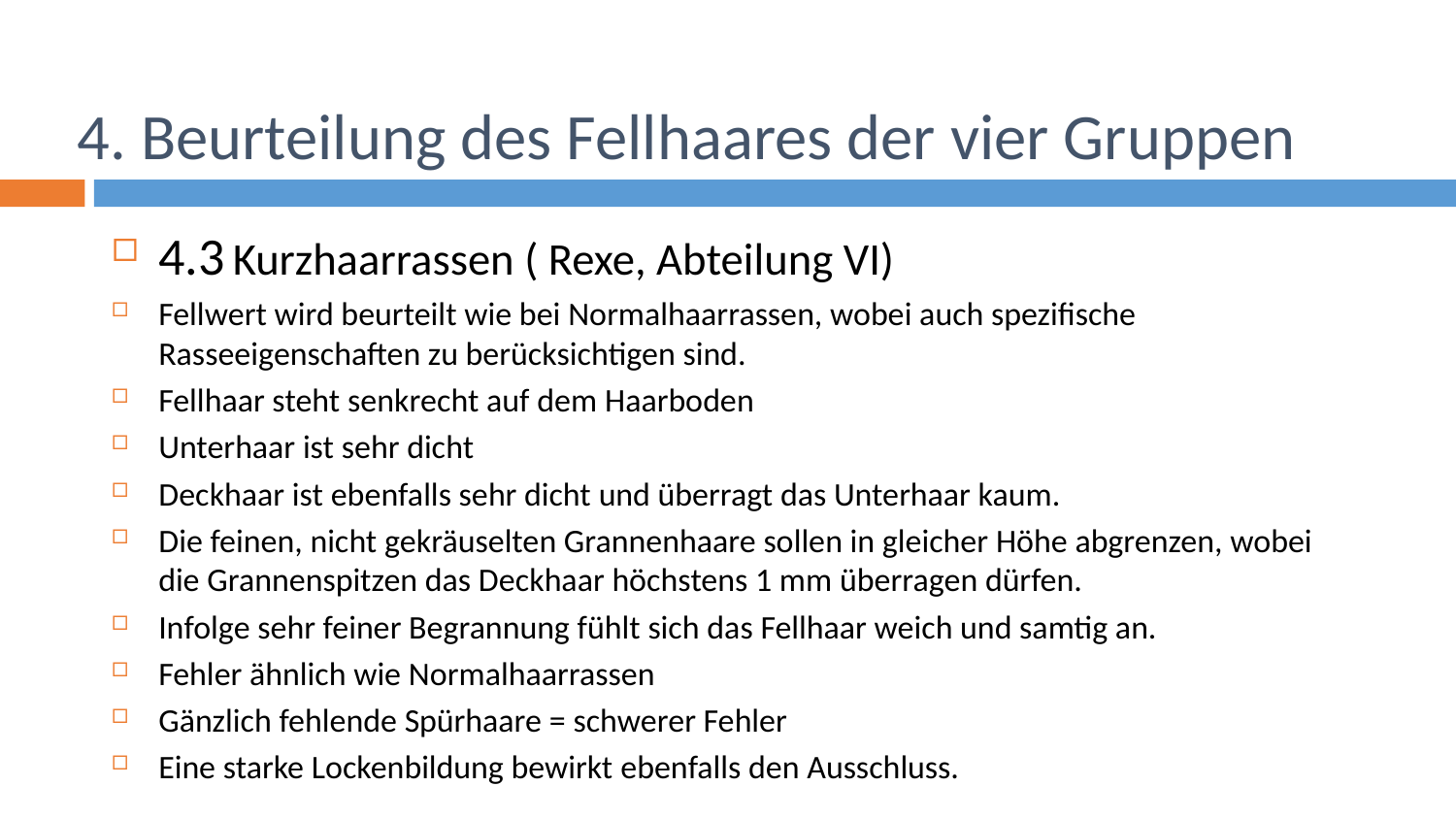

# 4. Beurteilung des Fellhaares der vier Gruppen
4.3 Kurzhaarrassen ( Rexe, Abteilung VI)
Fellwert wird beurteilt wie bei Normalhaarrassen, wobei auch spezifische Rasseeigenschaften zu berücksichtigen sind.
Fellhaar steht senkrecht auf dem Haarboden
Unterhaar ist sehr dicht
Deckhaar ist ebenfalls sehr dicht und überragt das Unterhaar kaum.
Die feinen, nicht gekräuselten Grannenhaare sollen in gleicher Höhe abgrenzen, wobei die Grannenspitzen das Deckhaar höchstens 1 mm überragen dürfen.
Infolge sehr feiner Begrannung fühlt sich das Fellhaar weich und samtig an.
Fehler ähnlich wie Normalhaarrassen
Gänzlich fehlende Spürhaare = schwerer Fehler
Eine starke Lockenbildung bewirkt ebenfalls den Ausschluss.